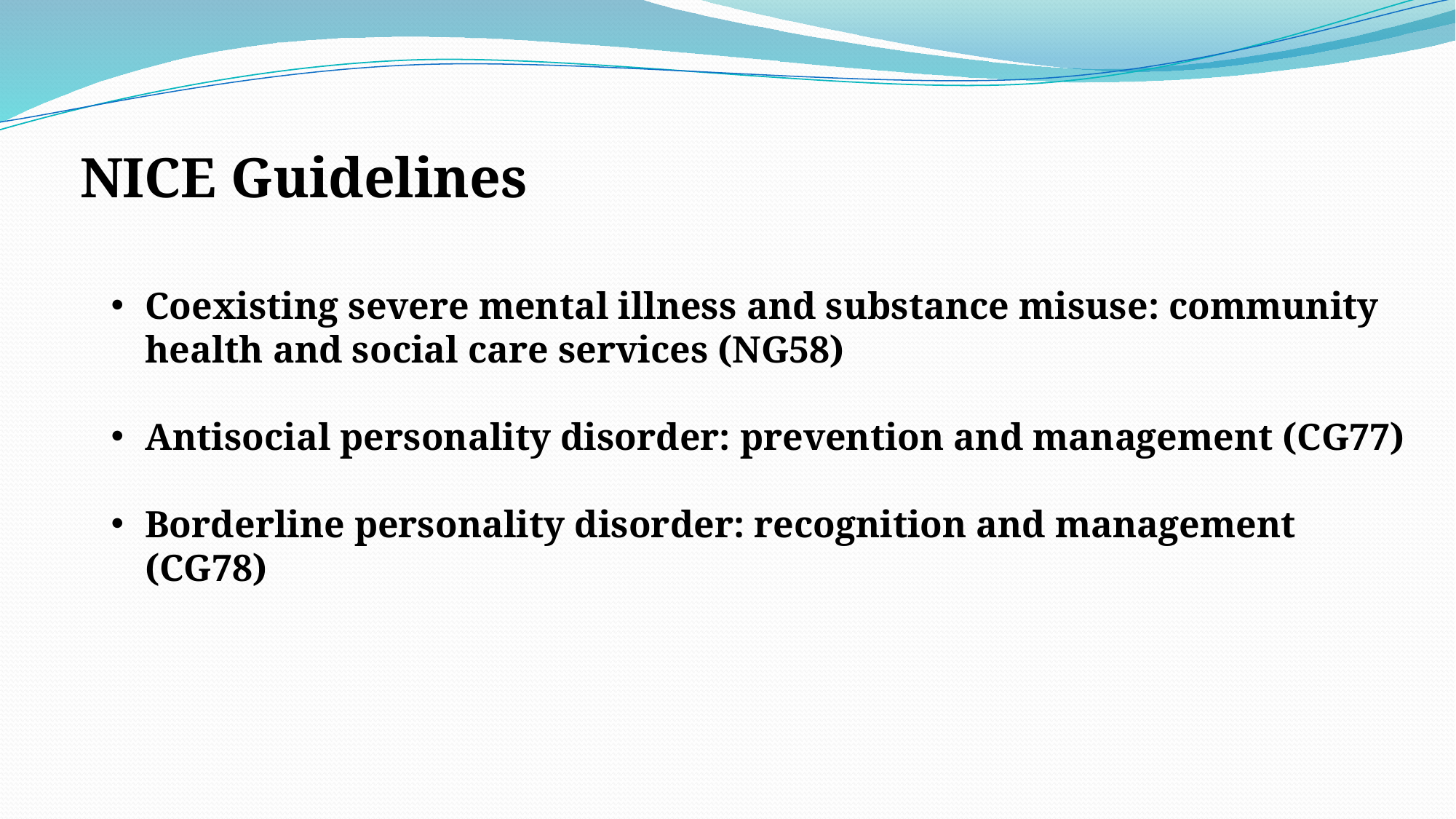

NICE Guidelines
Coexisting severe mental illness and substance misuse: community health and social care services (NG58)

Antisocial personality disorder: prevention and management (CG77)

Borderline personality disorder: recognition and management (CG78)